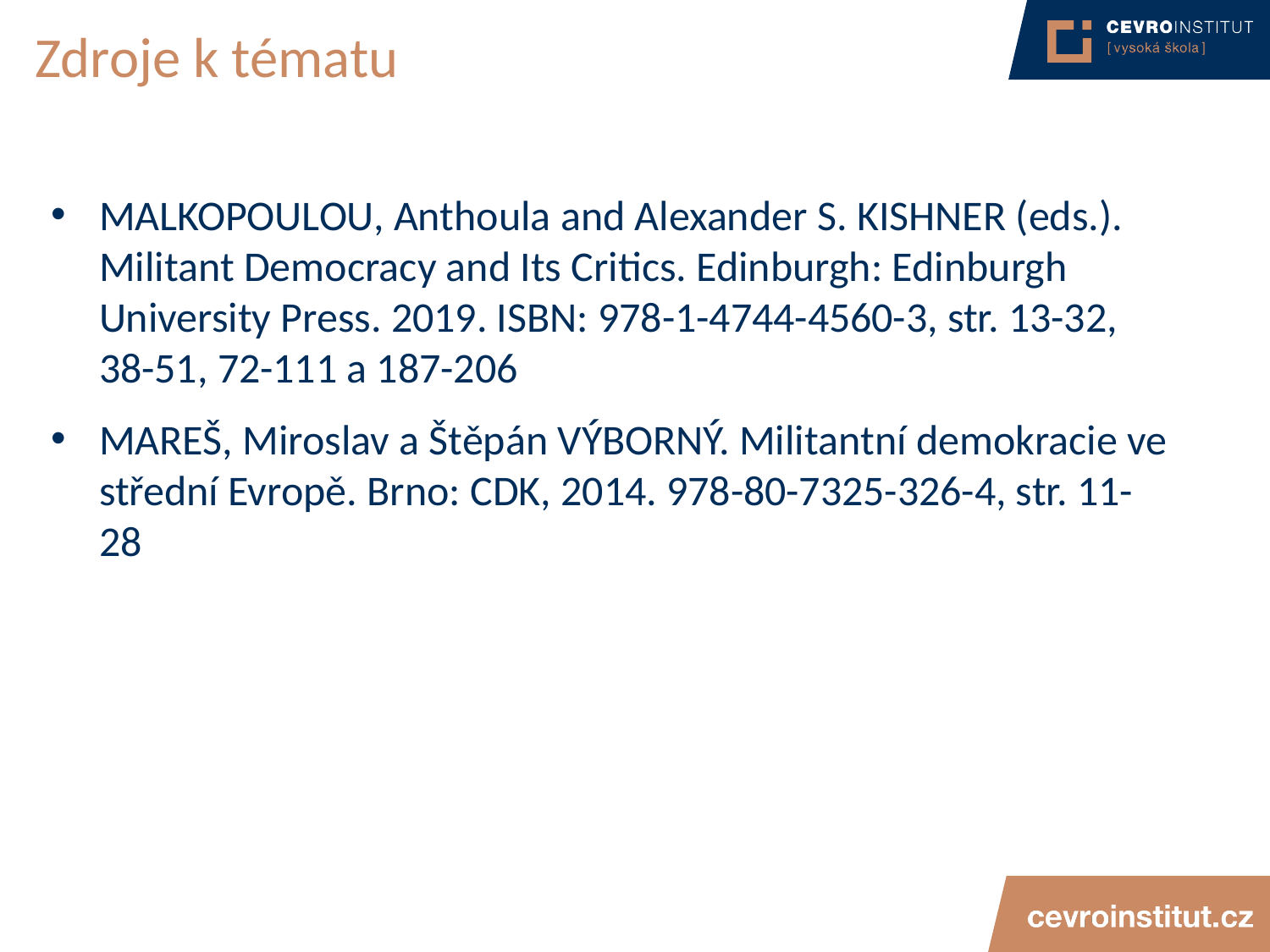

# Zdroje k tématu
MALKOPOULOU, Anthoula and Alexander S. KISHNER (eds.). Militant Democracy and Its Critics. Edinburgh: Edinburgh University Press. 2019. ISBN: 978-1-4744-4560-3, str. 13-32, 38-51, 72-111 a 187-206
MAREŠ, Miroslav a Štěpán VÝBORNÝ. Militantní demokracie ve střední Evropě. Brno: CDK, 2014. 978-80-7325-326-4, str. 11-28